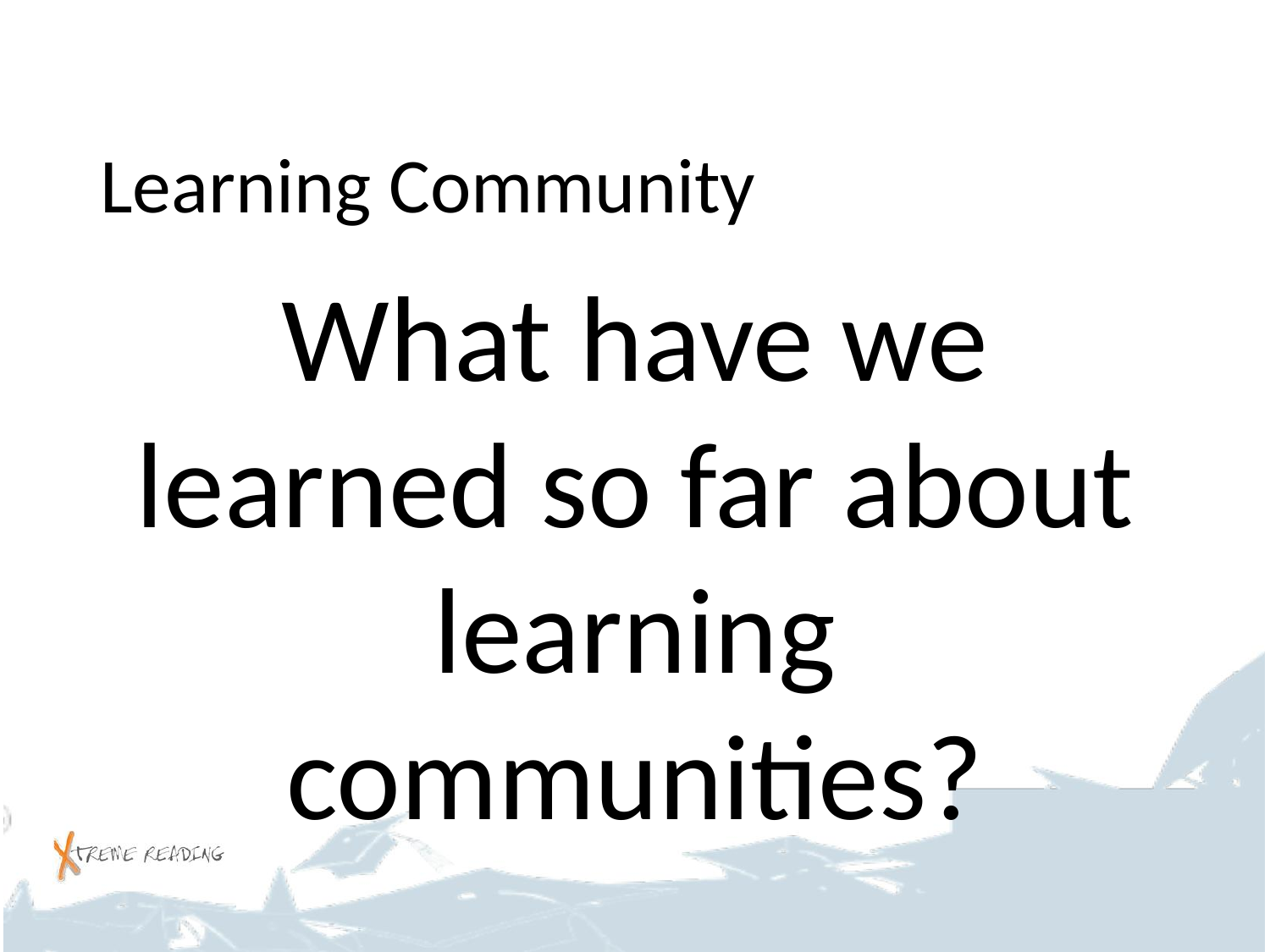

# Learning Community
What have we learned so far about learning communities?